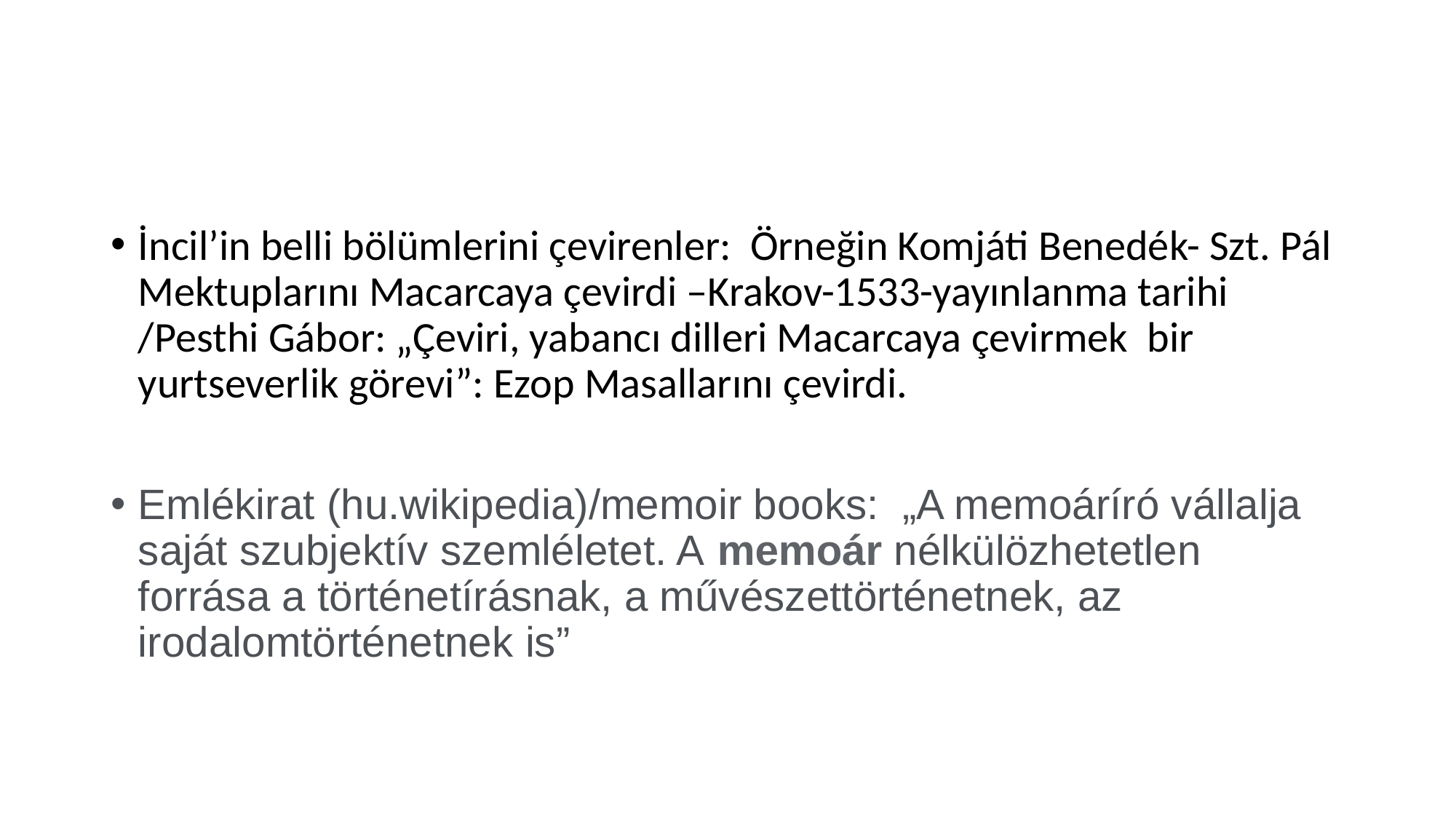

İncil’in belli bölümlerini çevirenler:  Örneğin Komjáti Benedék- Szt. Pál Mektuplarını Macarcaya çevirdi –Krakov-1533-yayınlanma tarihi /Pesthi Gábor: „Çeviri, yabancı dilleri Macarcaya çevirmek  bir yurtseverlik görevi”: Ezop Masallarını çevirdi.

Emlékirat (hu.wikipedia)/memoir books:  „A memoáríró vállalja saját szubjektív szemléletet. A memoár nélkülözhetetlen forrása a történetírásnak, a művészettörténetnek, az irodalomtörténetnek is”